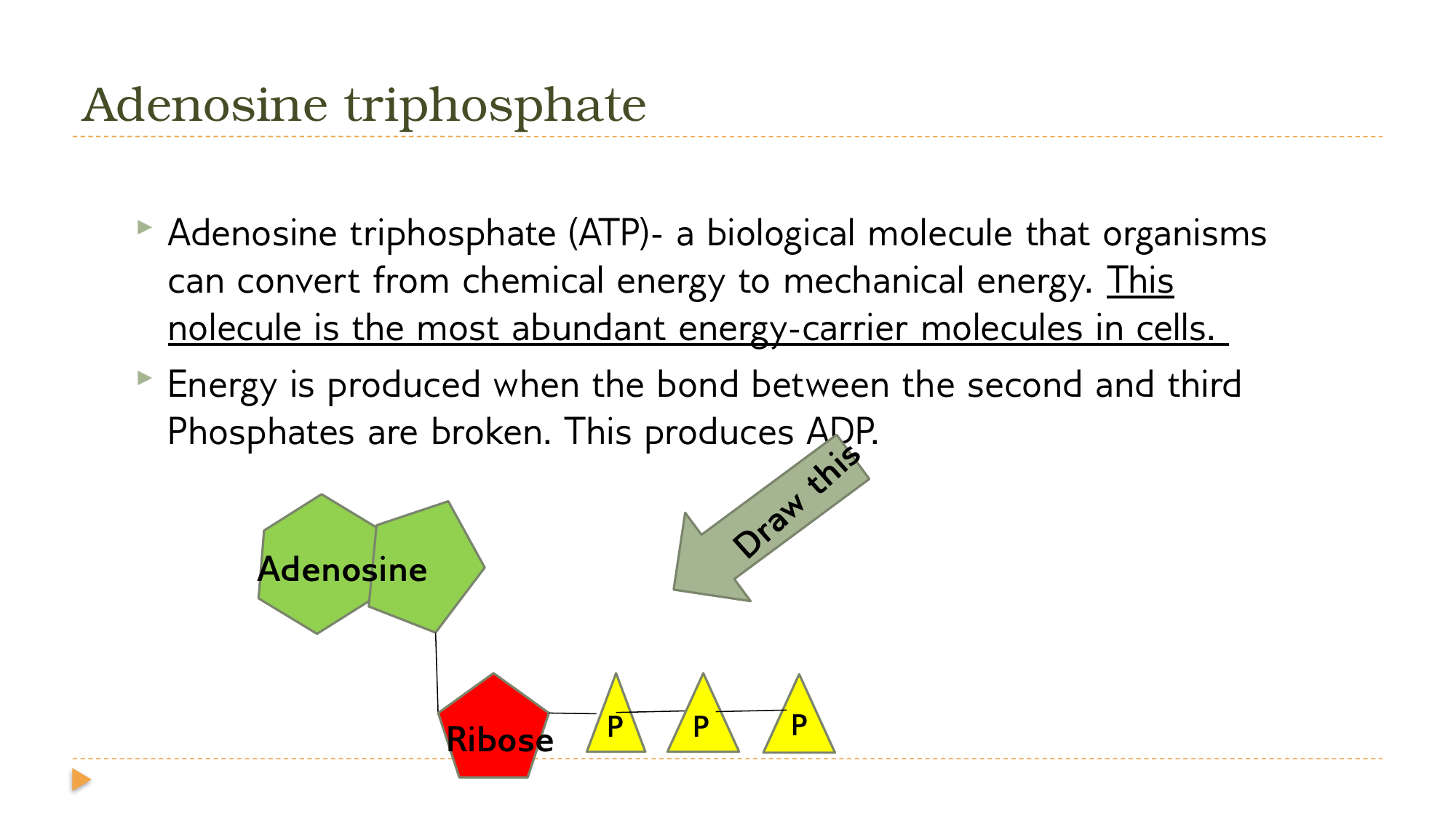

# Adenosine triphosphate
Adenosine triphosphate (ATP)- a biological molecule that organisms can convert from chemical energy to mechanical energy. This nolecule is the most abundant energy-carrier molecules in cells.
Energy is produced when the bond between the second and third Phosphates are broken. This produces ADP.

Draw this

Adenosine

P
P
P
Ribosee